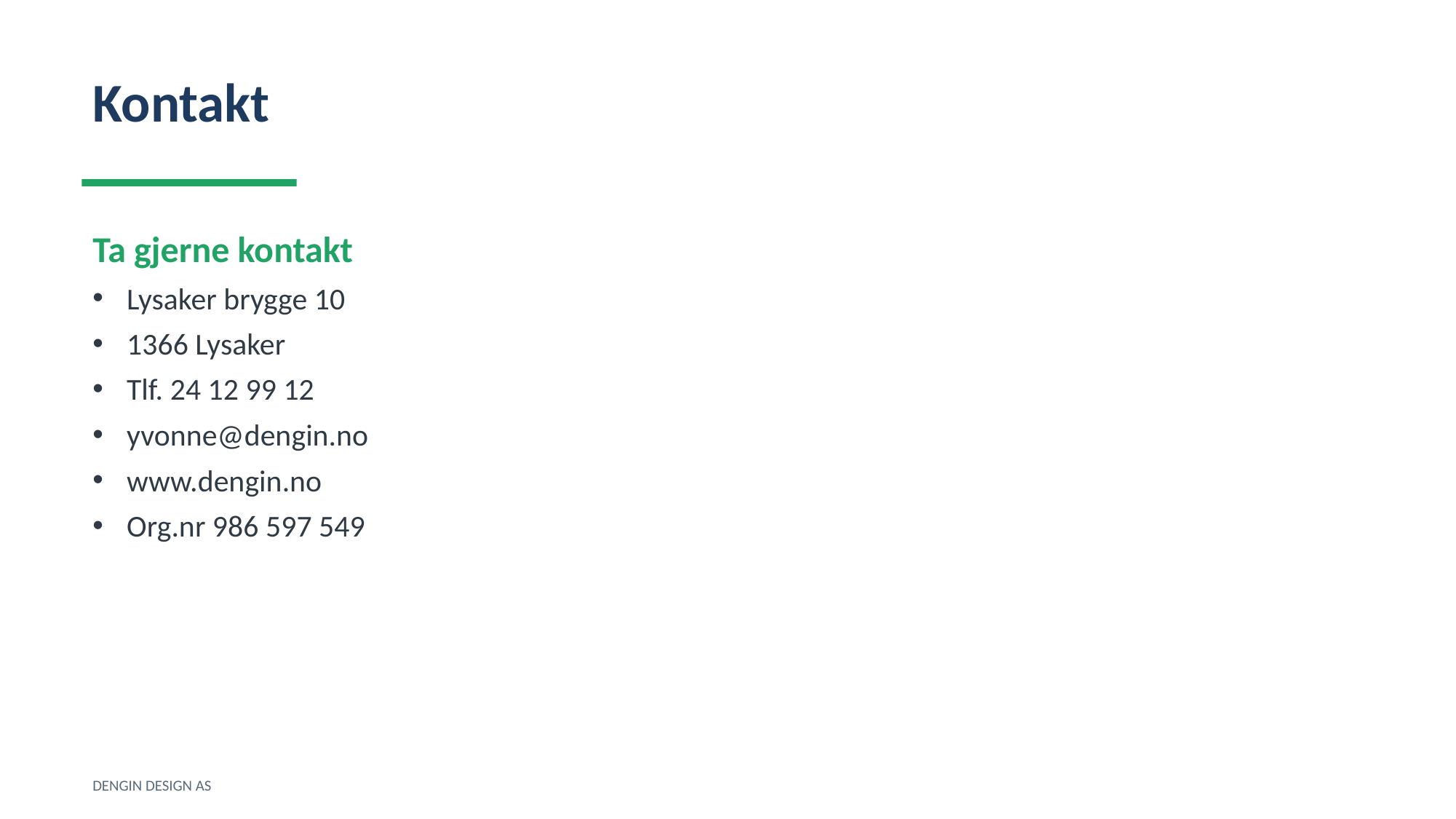

Kontakt

Ta gjerne kontakt
Lysaker brygge 10
1366 Lysaker
Tlf. 24 12 99 12
yvonne@dengin.no
www.dengin.no
Org.nr 986 597 549
DENGIN DESIGN AS